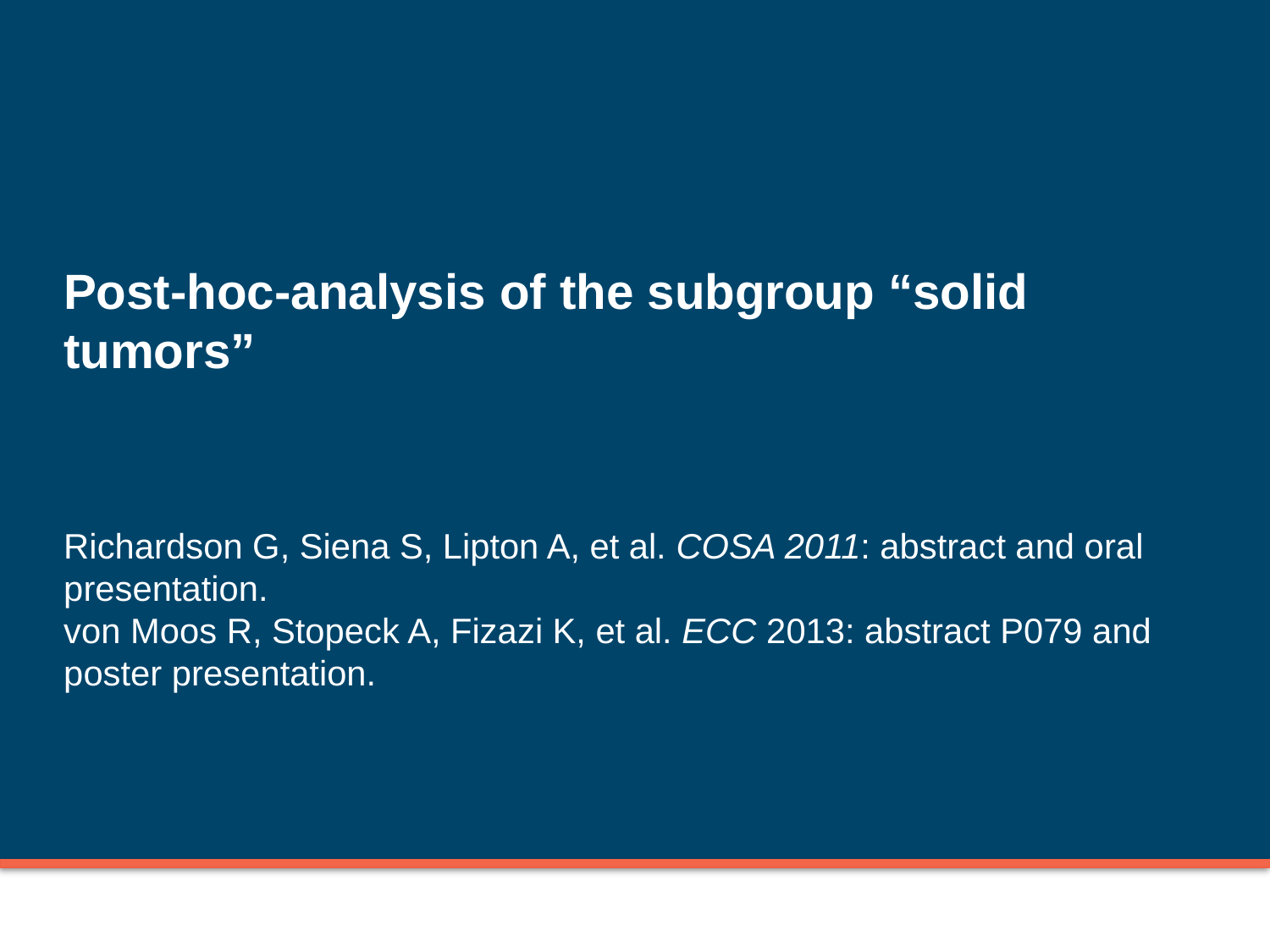

# Post-hoc-analysis of the subgroup “solid tumors”
Richardson G, Siena S, Lipton A, et al. COSA 2011: abstract and oral presentation.
von Moos R, Stopeck A, Fizazi K, et al. ECC 2013: abstract P079 and poster presentation.